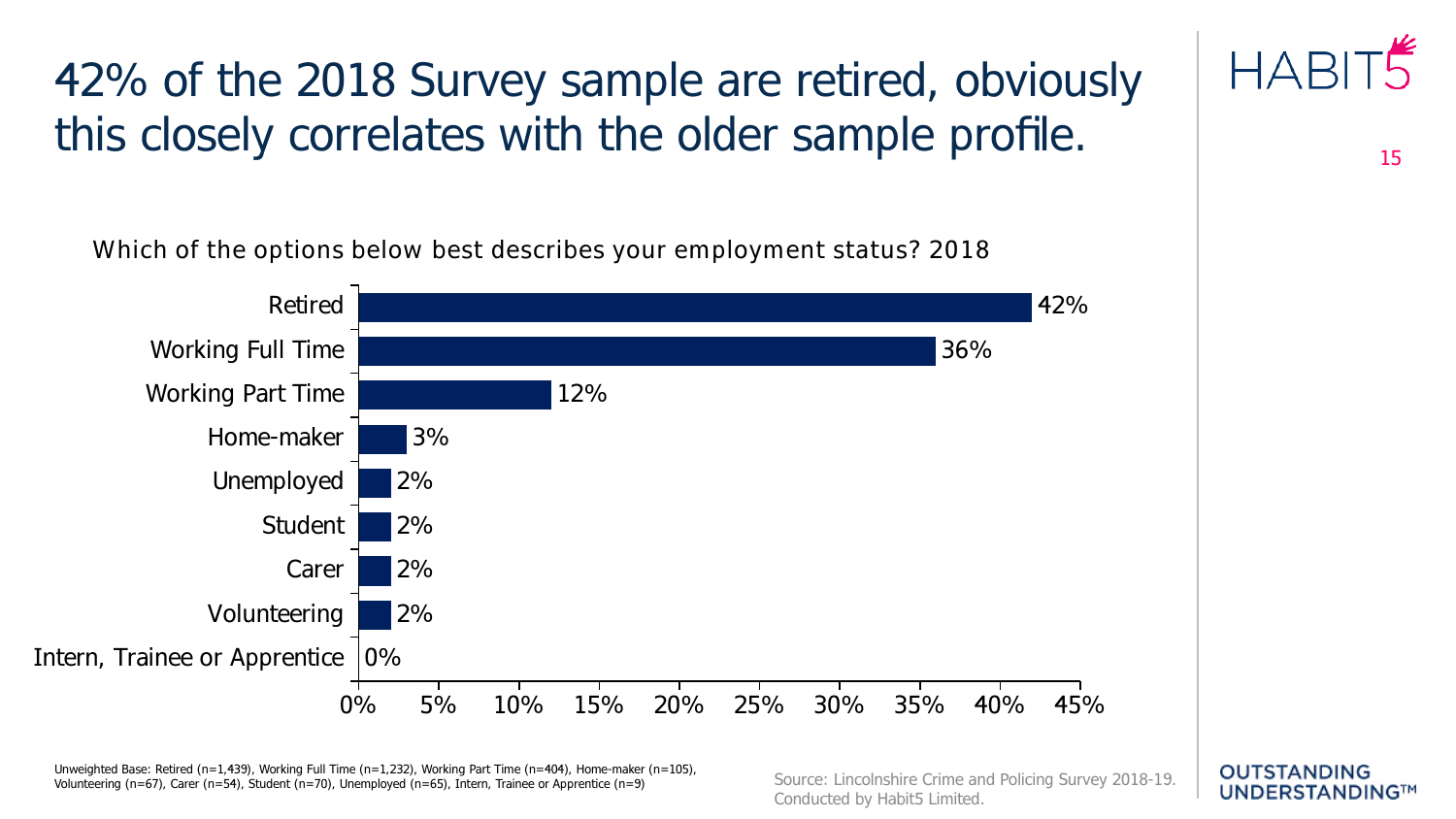

# 42% of the 2018 Survey sample are retired, obviously this closely correlates with the older sample profile.
15

### Chart

| Category | 2018 |
|---|---|
| Intern, Trainee or Apprentice | 0.0 |
| Volunteering | 0.02 |
| Carer | 0.02 |
| Student | 0.02 |
| Unemployed | 0.02 |
| Home-maker | 0.03 |
| Working Part Time | 0.12 |
| Working Full Time | 0.36 |
| Retired | 0.42 |
Which of the options below best describes your employment status? 2018
Unweighted Base: Retired (n=1,439), Working Full Time (n=1,232), Working Part Time (n=404), Home-maker (n=105), Volunteering (n=67), Carer (n=54), Student (n=70), Unemployed (n=65), Intern, Trainee or Apprentice (n=9)
Source: Lincolnshire Crime and Policing Survey 2018-19. Conducted by Habit5 Limited.